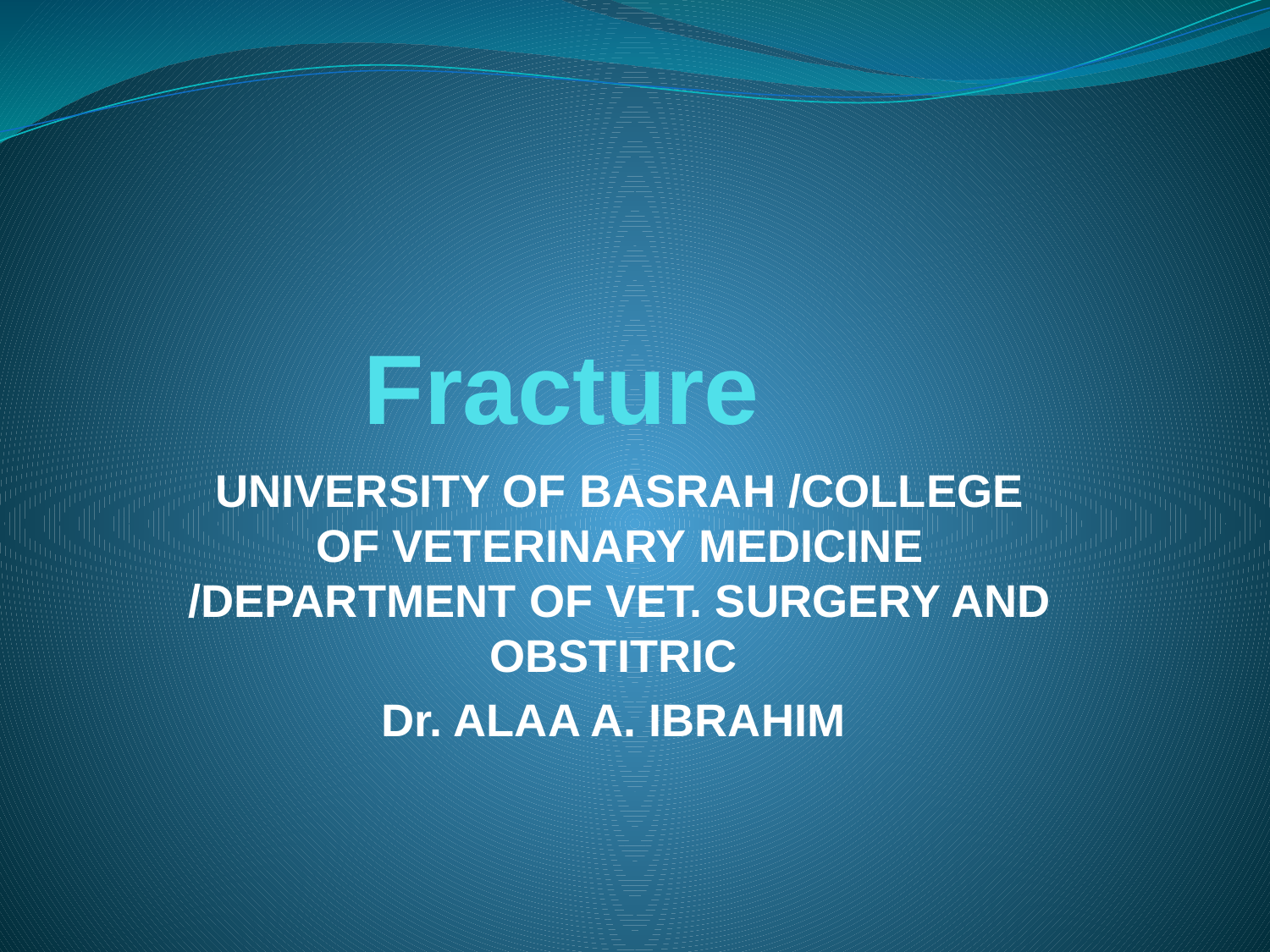

# Fracture
UNIVERSITY OF BASRAH /COLLEGE OF VETERINARY MEDICINE /DEPARTMENT OF VET. SURGERY AND OBSTITRIC
Dr. ALAA A. IBRAHIM